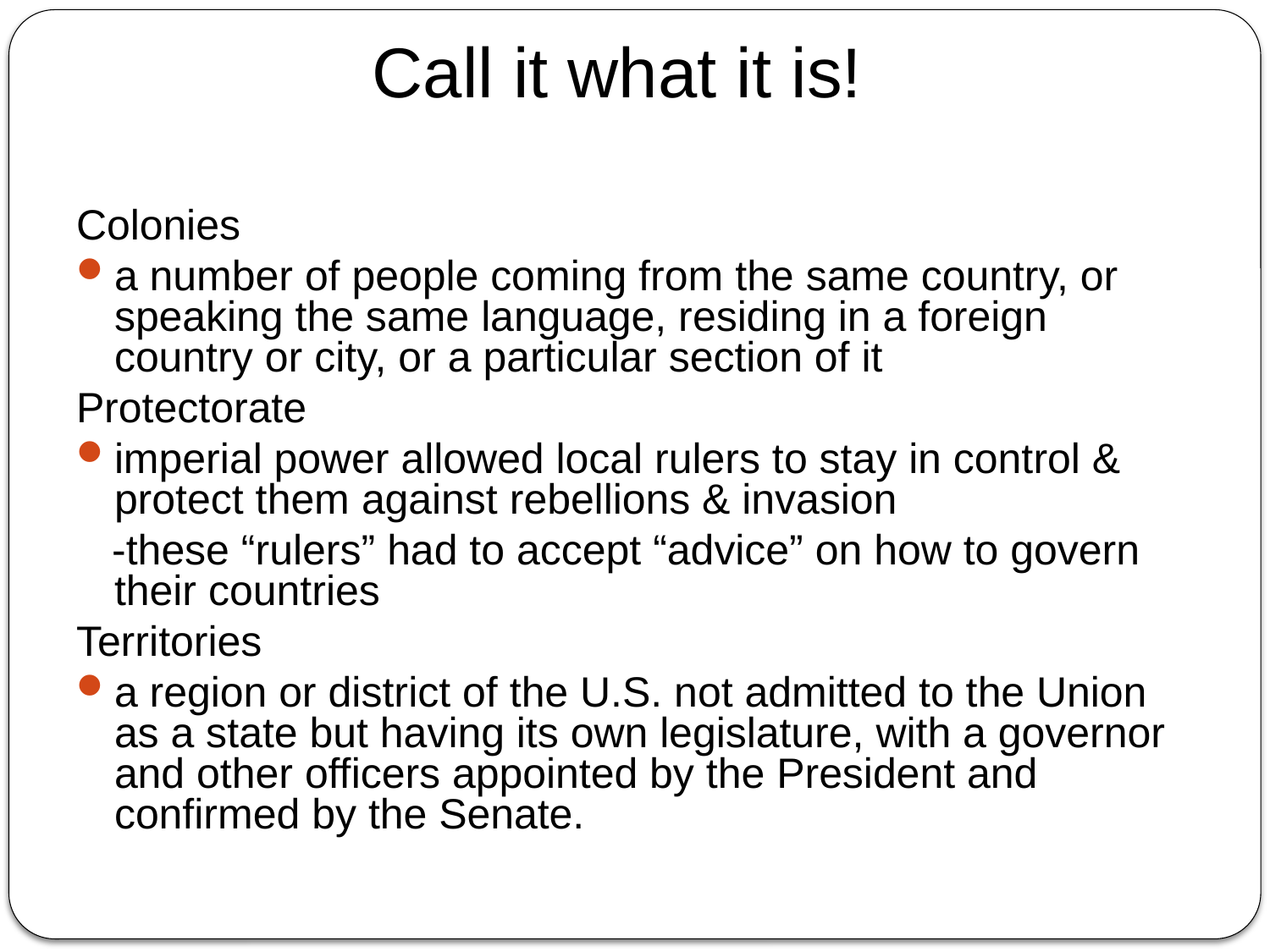

Call it what it is!
Colonies
a number of people coming from the same country, or speaking the same language, residing in a foreign country or city, or a particular section of it
Protectorate
imperial power allowed local rulers to stay in control & protect them against rebellions & invasion
   -these “rulers” had to accept “advice” on how to govern their countries
Territories
a region or district of the U.S. not admitted to the Union as a state but having its own legislature, with a governor and other officers appointed by the President and confirmed by the Senate.